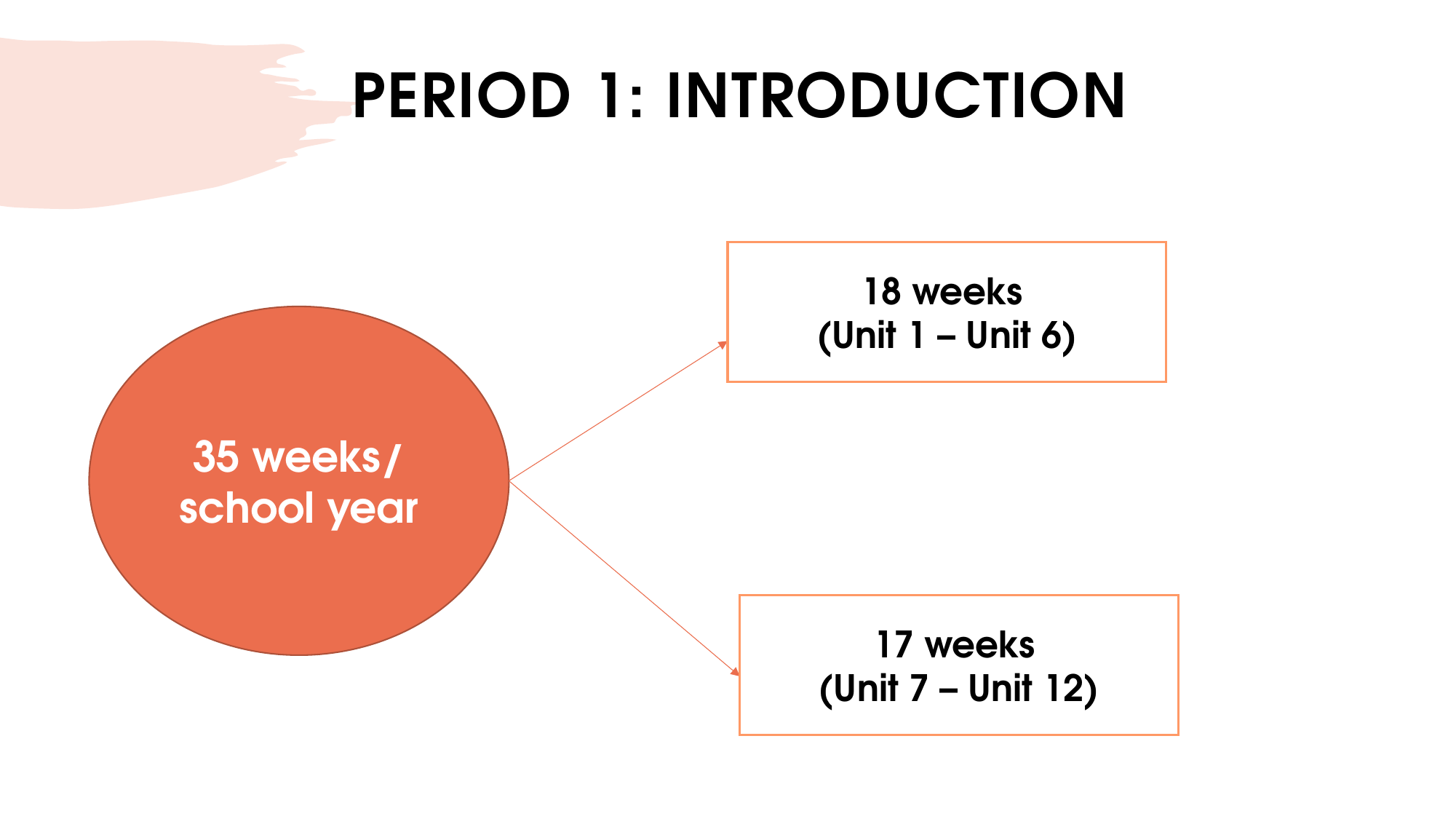

# PERIOD 1: INTRODUCTION
18 weeks
(Unit 1 – Unit 6)
35 weeks/ school year
17 weeks
(Unit 7 – Unit 12)